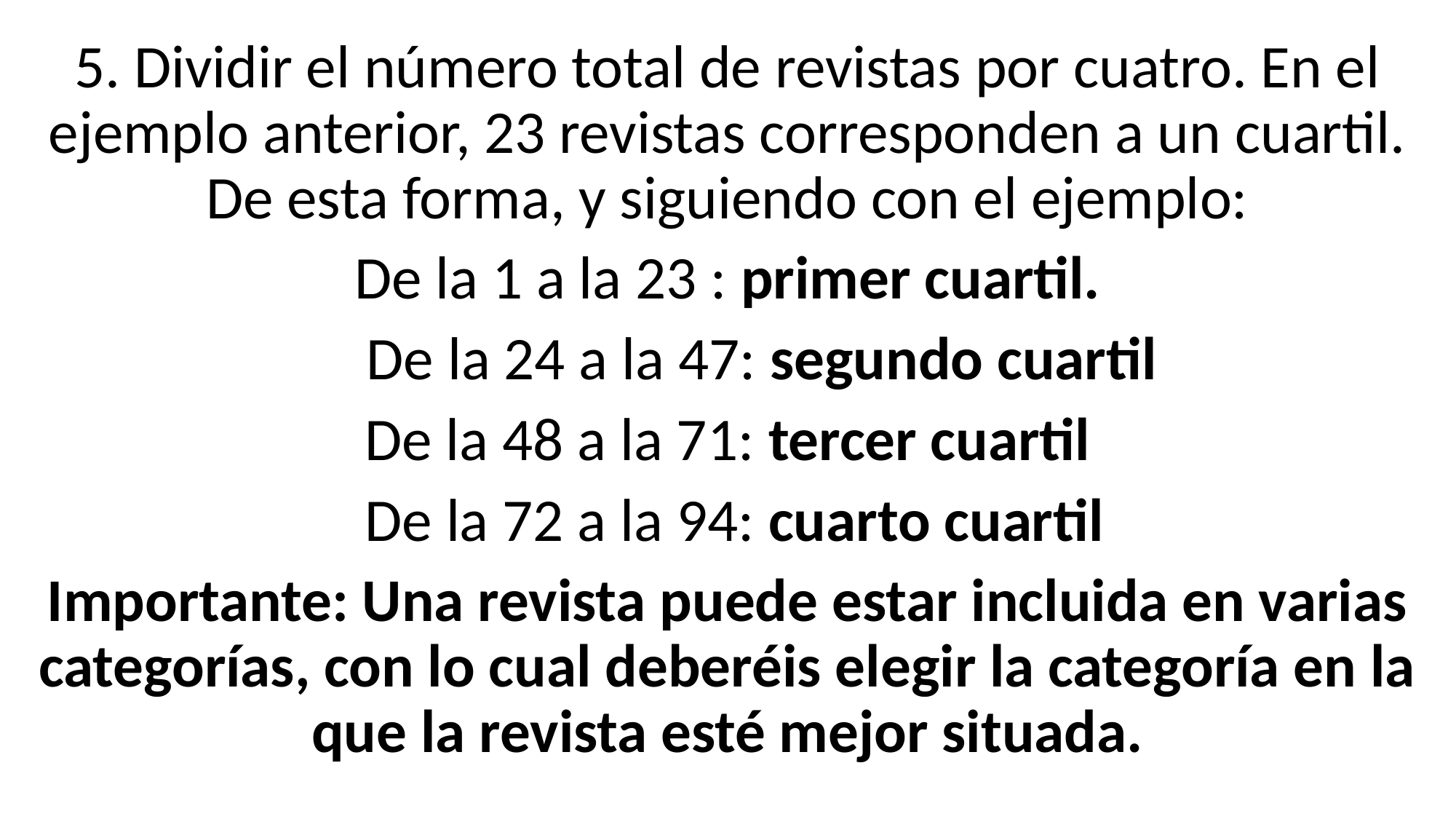

5. Dividir el número total de revistas por cuatro. En el ejemplo anterior, 23 revistas corresponden a un cuartil. De esta forma, y siguiendo con el ejemplo:
De la 1 a la 23 : primer cuartil.
     De la 24 a la 47: segundo cuartil
De la 48 a la 71: tercer cuartil
 De la 72 a la 94: cuarto cuartil
Importante: Una revista puede estar incluida en varias categorías, con lo cual deberéis elegir la categoría en la que la revista esté mejor situada.